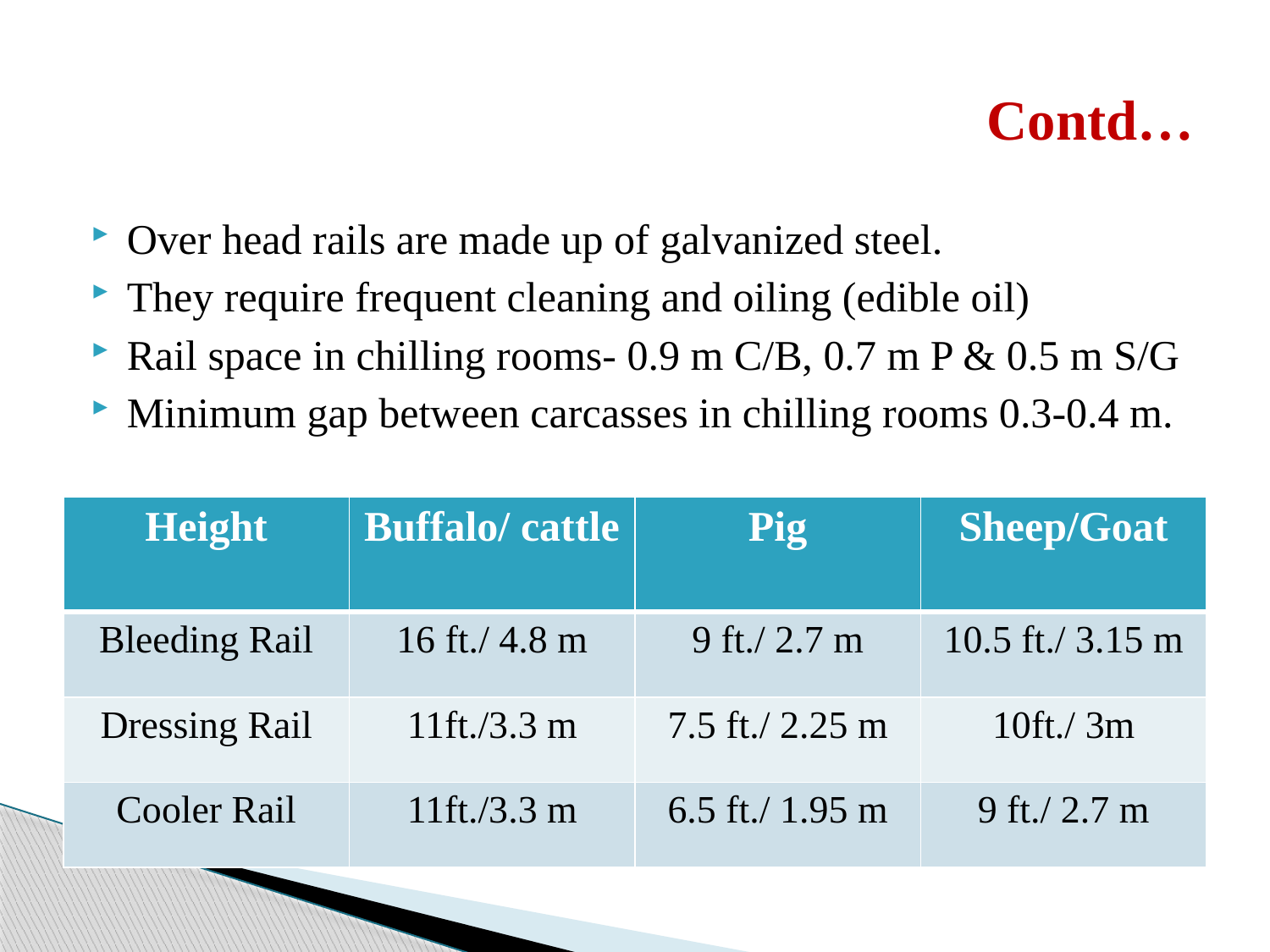

# Contd…
Over head rails are made up of galvanized steel.
They require frequent cleaning and oiling (edible oil)
Rail space in chilling rooms- 0.9 m C/B, 0.7 m P & 0.5 m S/G
Minimum gap between carcasses in chilling rooms 0.3-0.4 m.

| Height | Buffalo/ cattle | Pig | Sheep/Goat |
| --- | --- | --- | --- |
| Bleeding Rail | 16 ft./ 4.8 m | 9 ft./ 2.7 m | 10.5 ft./ 3.15 m |
| Dressing Rail | 11ft./3.3 m | 7.5 ft./ 2.25 m | 10ft./ 3m |
| Cooler Rail | 11ft./3.3 m | 6.5 ft./ 1.95 m | 9 ft./ 2.7 m |